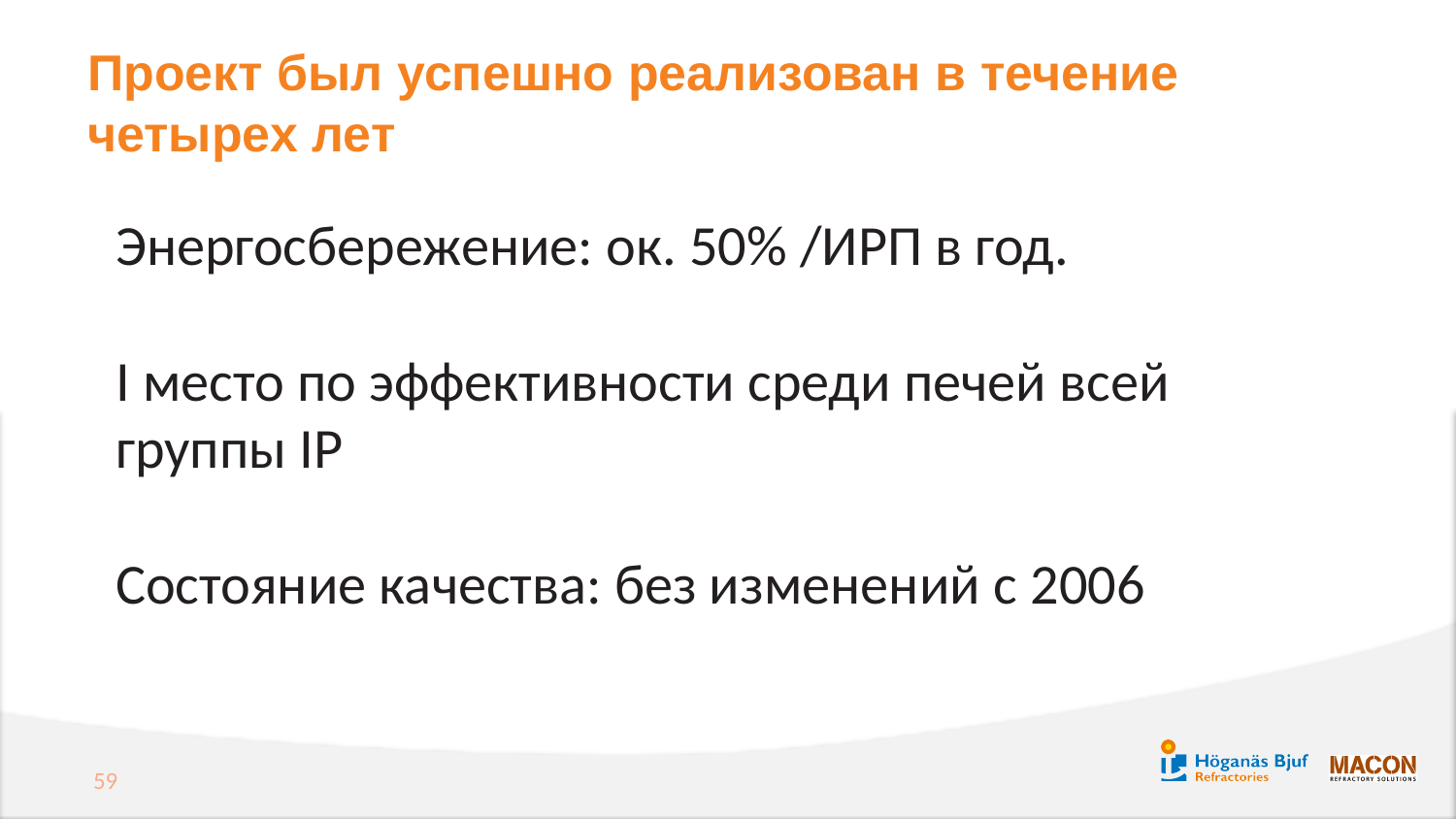

# Проект был успешно реализован в течение четырех лет
Энергосбережение: ок. 50% /ИРП в год.

I место по эффективности среди печей всей группы IP

Состояние качества: без изменений с 2006

59